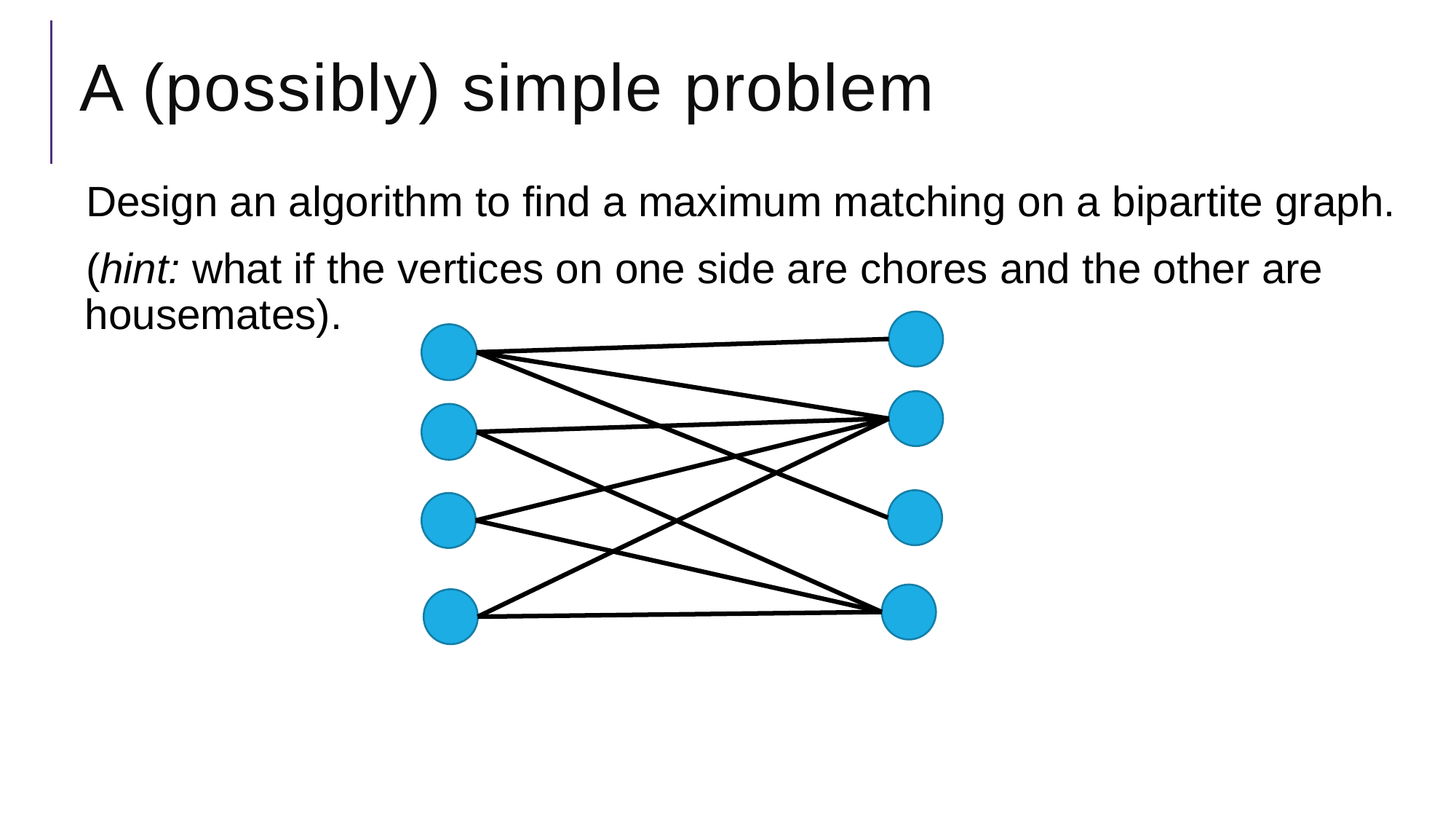

# A (possibly) simple problem
Design an algorithm to find a maximum matching on a bipartite graph.
(hint: what if the vertices on one side are chores and the other are housemates).